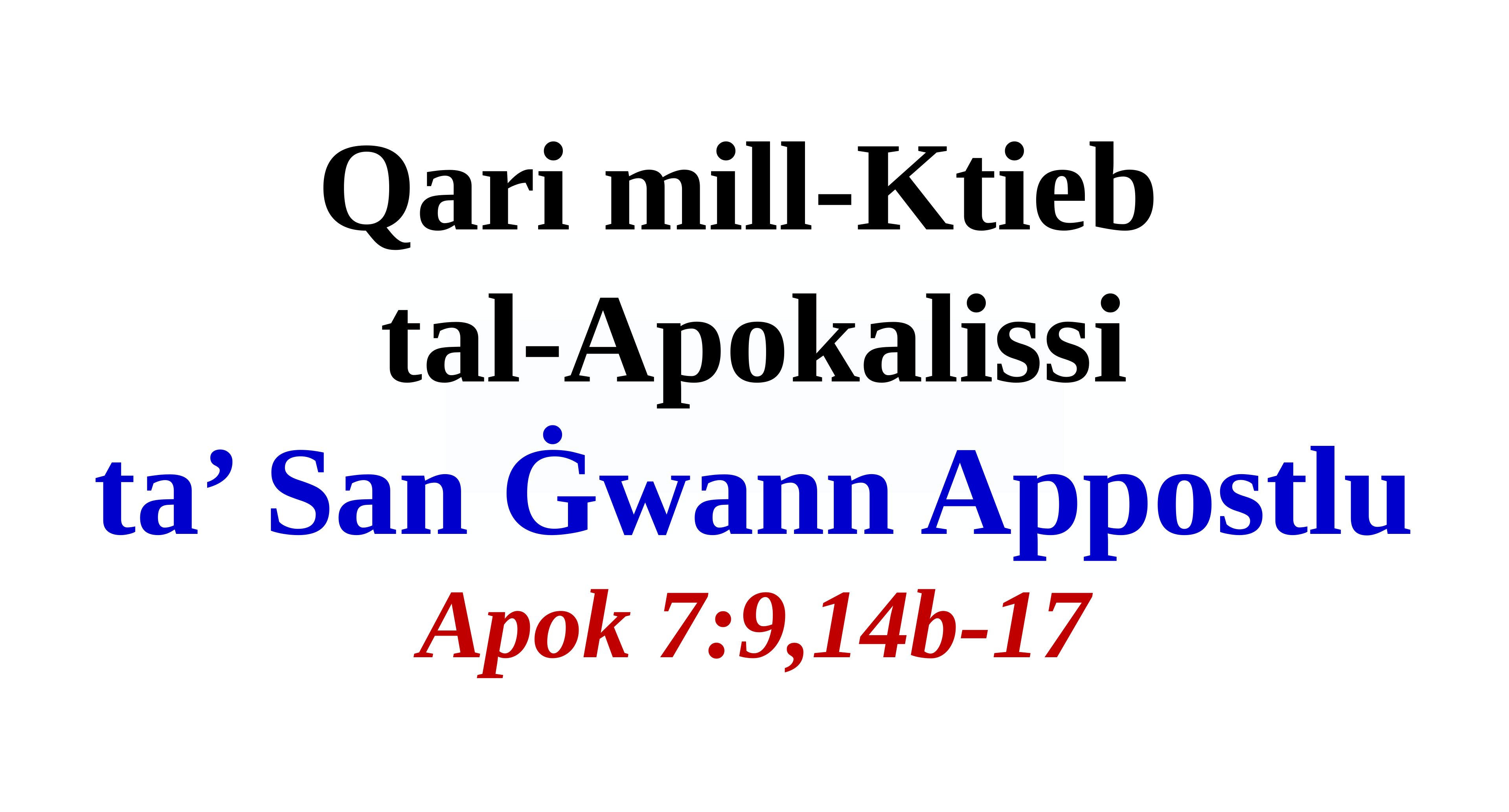

# Qari mill-Ktieb tal-Apokalissi ta’ San Ġwann Appostlu Apok 7:9,14b-17